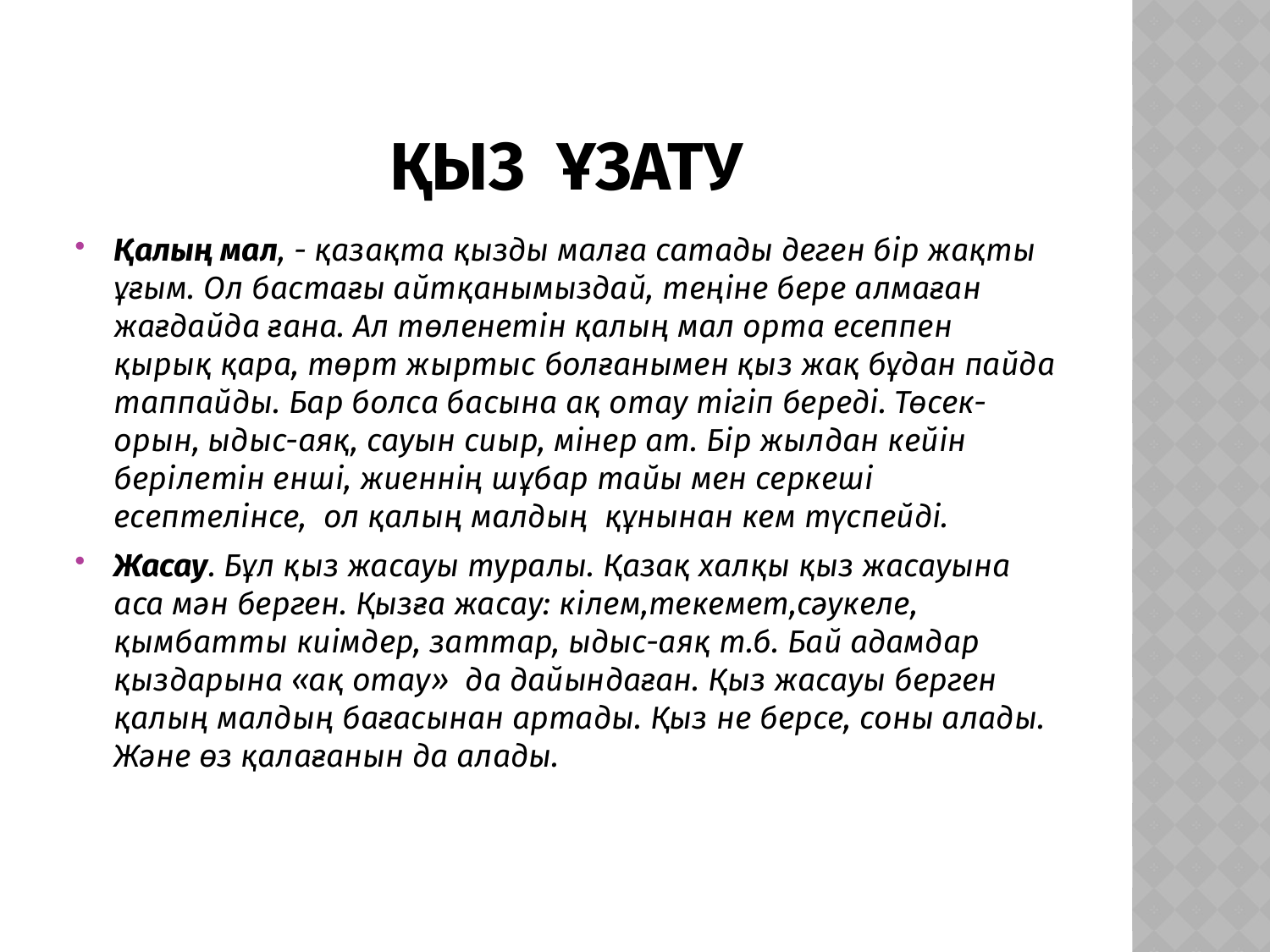

# ҚЫЗ  ҰЗАТУ
Қалың мал, - қазақта қызды малға сатады деген бір жақты ұғым. Ол бастағы айтқанымыздай, теңіне бере алмаған жағдайда ғана. Ал төленетін қалың мал орта есеппен қырық қара, төрт жыртыс болғанымен қыз жақ бұдан пайда таппайды. Бар болса басына ақ отау тігіп береді. Төсек-орын, ыдыс-аяқ, сауын сиыр, мінер ат. Бір жылдан кейін берілетін енші, жиеннің шұбар тайы мен серкеші  есептелінсе,  ол қалың малдың  құнынан кем түспейді.
Жасау. Бұл қыз жасауы туралы. Қазақ халқы қыз жасауына аса мән берген. Қызға жасау: кілем,текемет,сәукеле, қымбатты киімдер, заттар, ыдыс-аяқ т.б. Бай адамдар қыздарына «ақ отау»  да дайындаған. Қыз жасауы берген қалың малдың бағасынан артады. Қыз не берсе, соны алады. Және өз қалағанын да алады.